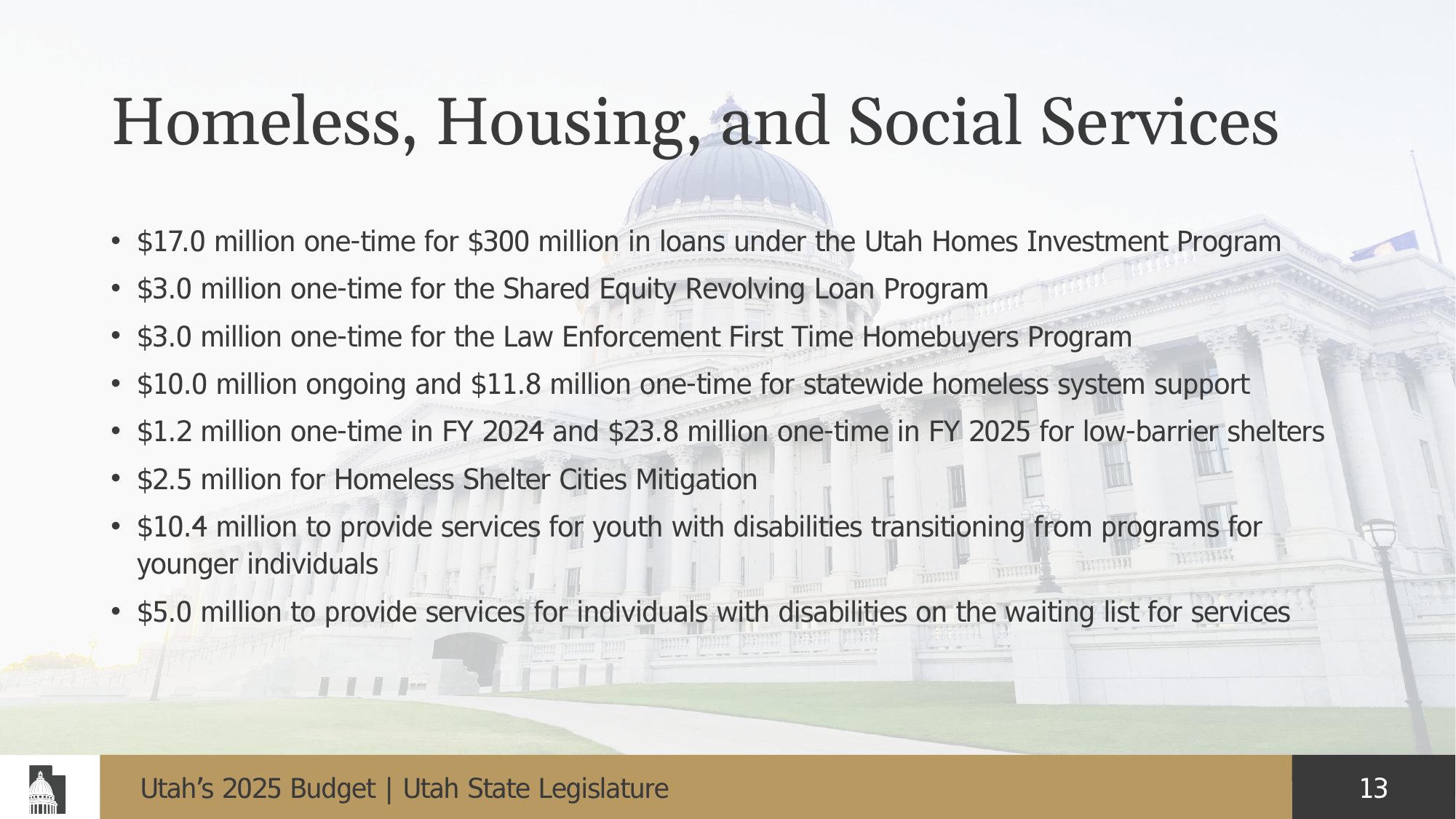

# Homeless, Housing, and Social Services
$17.0 million one-time for $300 million in loans under the Utah Homes Investment Program
$3.0 million one-time for the Shared Equity Revolving Loan Program
$3.0 million one-time for the Law Enforcement First Time Homebuyers Program
$10.0 million ongoing and $11.8 million one-time for statewide homeless system support
$1.2 million one-time in FY 2024 and $23.8 million one-time in FY 2025 for low-barrier shelters
$2.5 million for Homeless Shelter Cities Mitigation
$10.4 million to provide services for youth with disabilities transitioning from programs for younger individuals
$5.0 million to provide services for individuals with disabilities on the waiting list for services
Utah’s 2025 Budget | Utah State Legislature
13